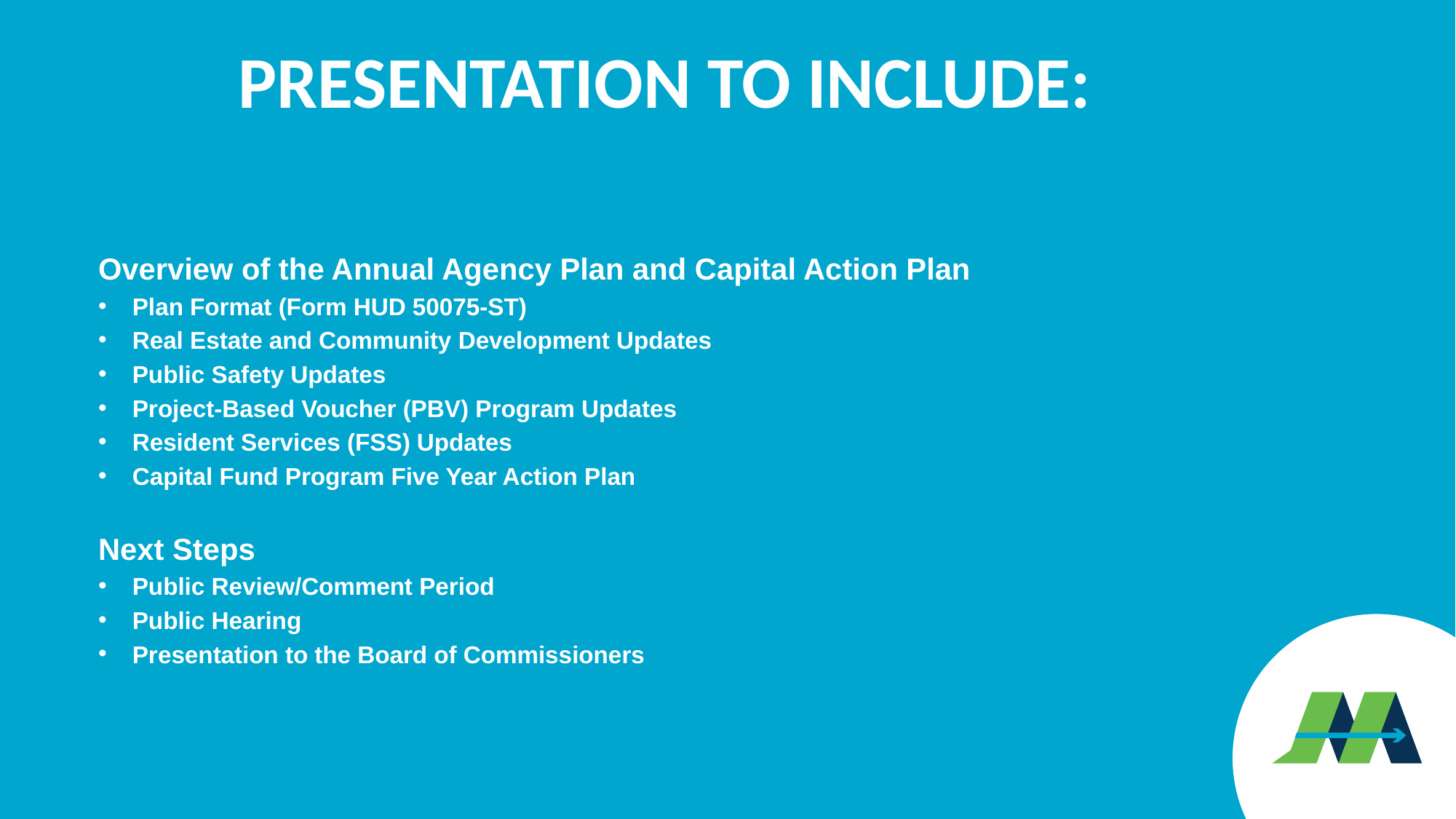

PRESENTATION TO INCLUDE:

Overview of the Annual Agency Plan and Capital Action Plan
Plan Format (Form HUD 50075-ST)
Real Estate and Community Development Updates
Public Safety Updates
Project-Based Voucher (PBV) Program Updates
Resident Services (FSS) Updates
Capital Fund Program Five Year Action Plan

Next Steps
Public Review/Comment Period
Public Hearing
Presentation to the Board of Commissioners